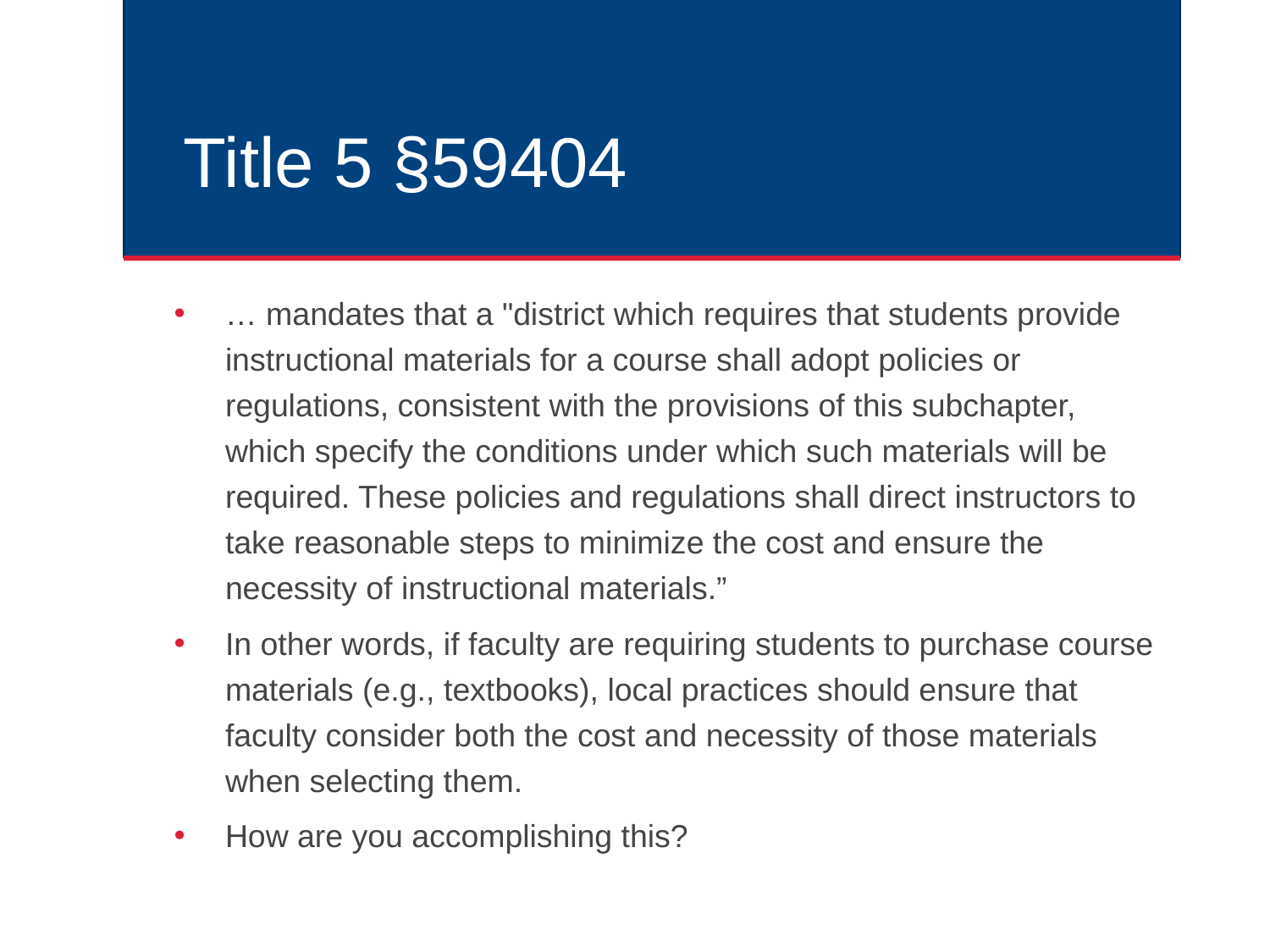

# Title 5 §59404
… mandates that a "district which requires that students provide instructional materials for a course shall adopt policies or regulations, consistent with the provisions of this subchapter, which specify the conditions under which such materials will be required. These policies and regulations shall direct instructors to take reasonable steps to minimize the cost and ensure the necessity of instructional materials.”
In other words, if faculty are requiring students to purchase course materials (e.g., textbooks), local practices should ensure that faculty consider both the cost and necessity of those materials when selecting them.
How are you accomplishing this?